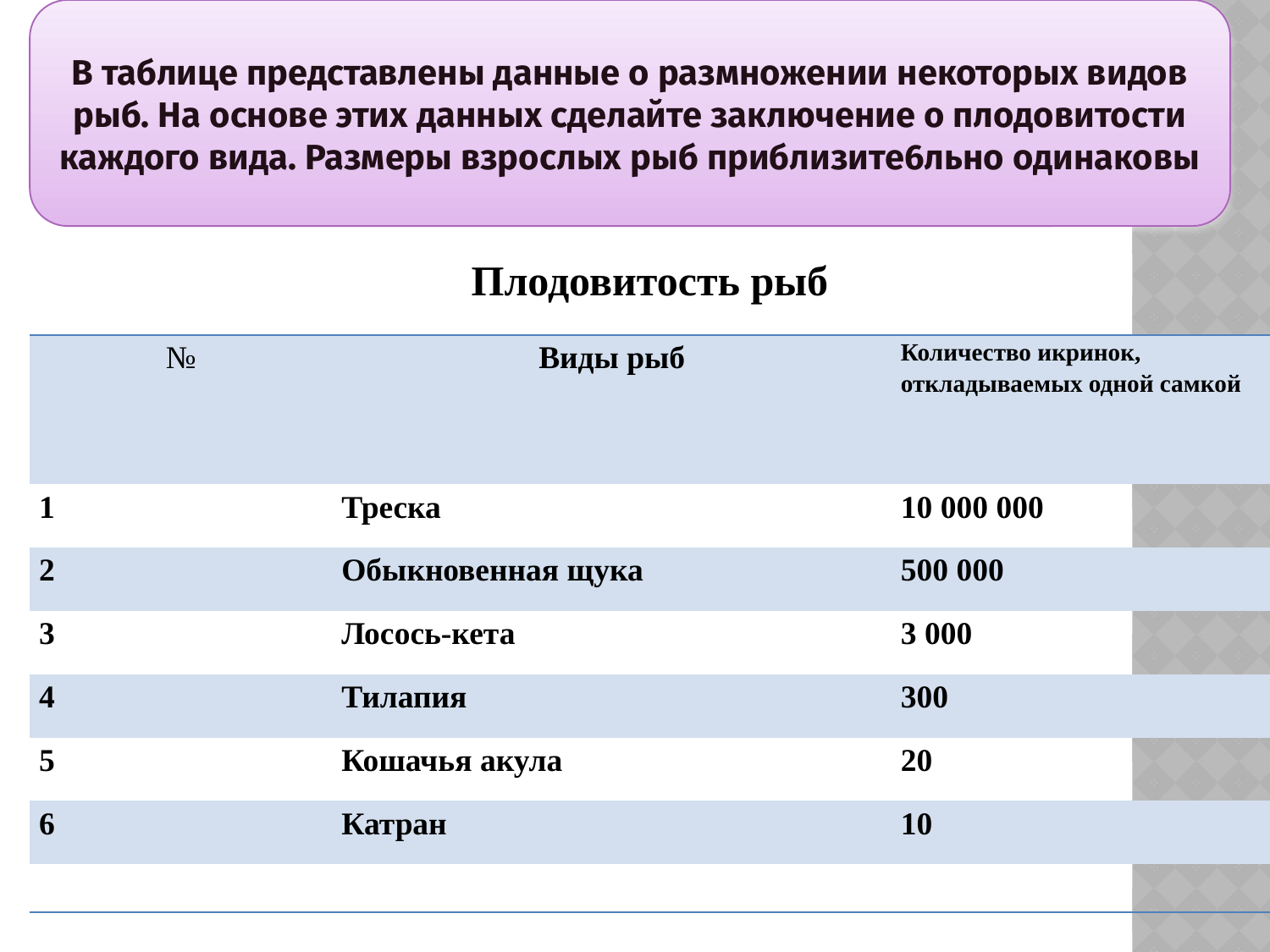

В таблице представлены данные о размножении некоторых видов рыб. На основе этих данных сделайте заключение о плодовитости каждого вида. Размеры взрослых рыб приблизите6льно одинаковы
| Плодовитость рыб |  |  |
| --- | --- | --- |
| № | Виды рыб | Количество икринок, откладываемых одной самкой |
| 1 | Треска | 10 000 000 |
| 2 | Обыкновенная щука | 500 000 |
| 3 | Лосось-кета | 3 000 |
| 4 | Тилапия | 300 |
| 5 | Кошачья акула | 20 |
| 6 | Катран | 10 |
|  |  |  |